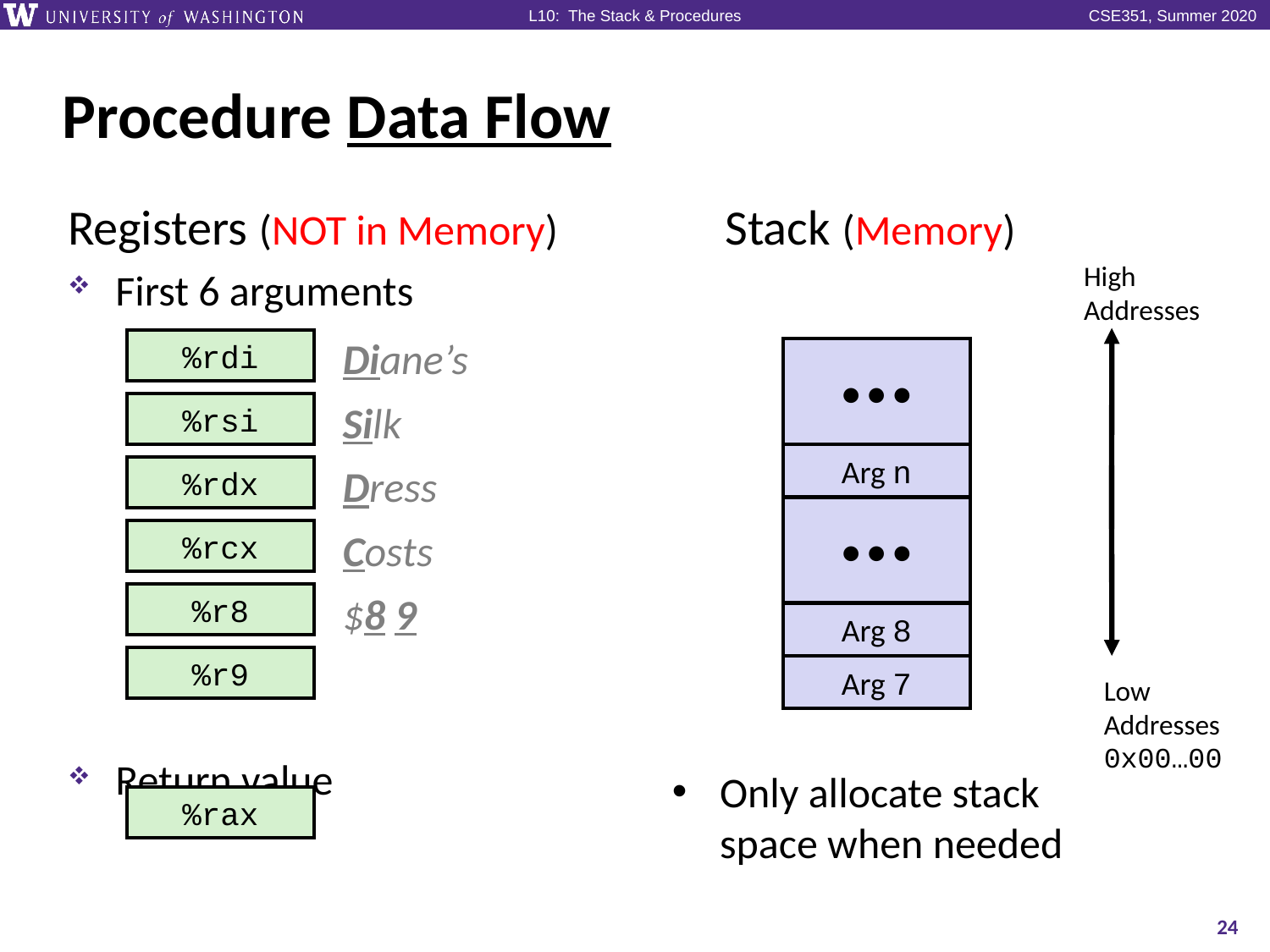

# Procedure Data Flow
Registers (NOT in Memory)		  Stack (Memory)
First 6 arguments

Return value
High
Addresses

%rdi
%rsi
%rdx
%rcx
%r8
%r9
Diane’s
Silk
Dress
Costs
$8 9
• • •
Arg n
• • •
Arg 8
Arg 7

Low
Addresses
0x00…00
Only allocate stack space when needed
%rax
24